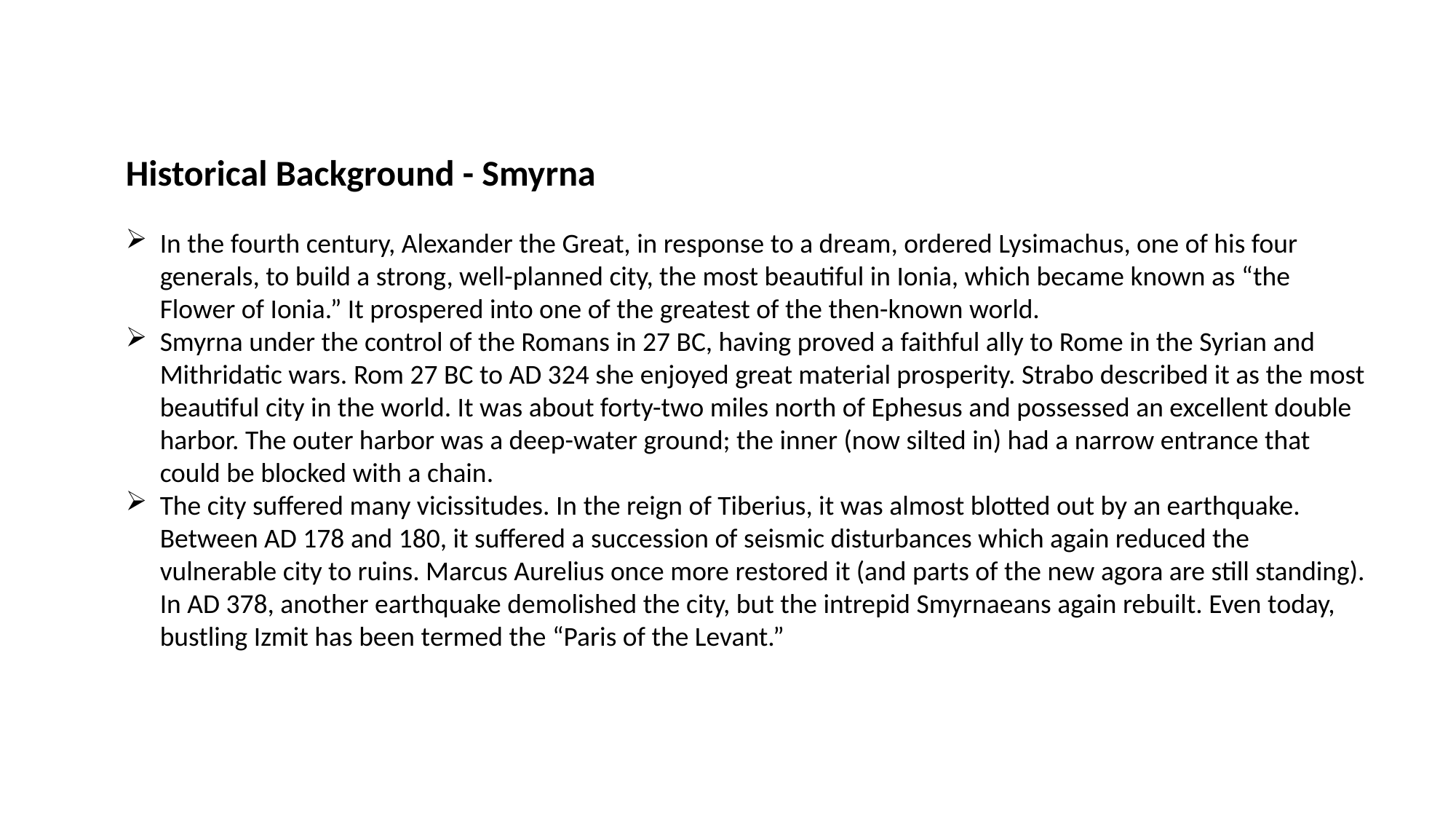

Historical Background - Smyrna

In the fourth century, Alexander the Great, in response to a dream, ordered Lysimachus, one of his four generals, to build a strong, well-planned city, the most beautiful in Ionia, which became known as “the Flower of Ionia.” It prospered into one of the greatest of the then-known world.
Smyrna under the control of the Romans in 27 BC, having proved a faithful ally to Rome in the Syrian and Mithridatic wars. Rom 27 BC to AD 324 she enjoyed great material prosperity. Strabo described it as the most beautiful city in the world. It was about forty-two miles north of Ephesus and possessed an excellent double harbor. The outer harbor was a deep-water ground; the inner (now silted in) had a narrow entrance that could be blocked with a chain.
The city suffered many vicissitudes. In the reign of Tiberius, it was almost blotted out by an earthquake. Between AD 178 and 180, it suffered a succession of seismic disturbances which again reduced the vulnerable city to ruins. Marcus Aurelius once more restored it (and parts of the new agora are still standing). In AD 378, another earthquake demolished the city, but the intrepid Smyrnaeans again rebuilt. Even today, bustling Izmit has been termed the “Paris of the Levant.”